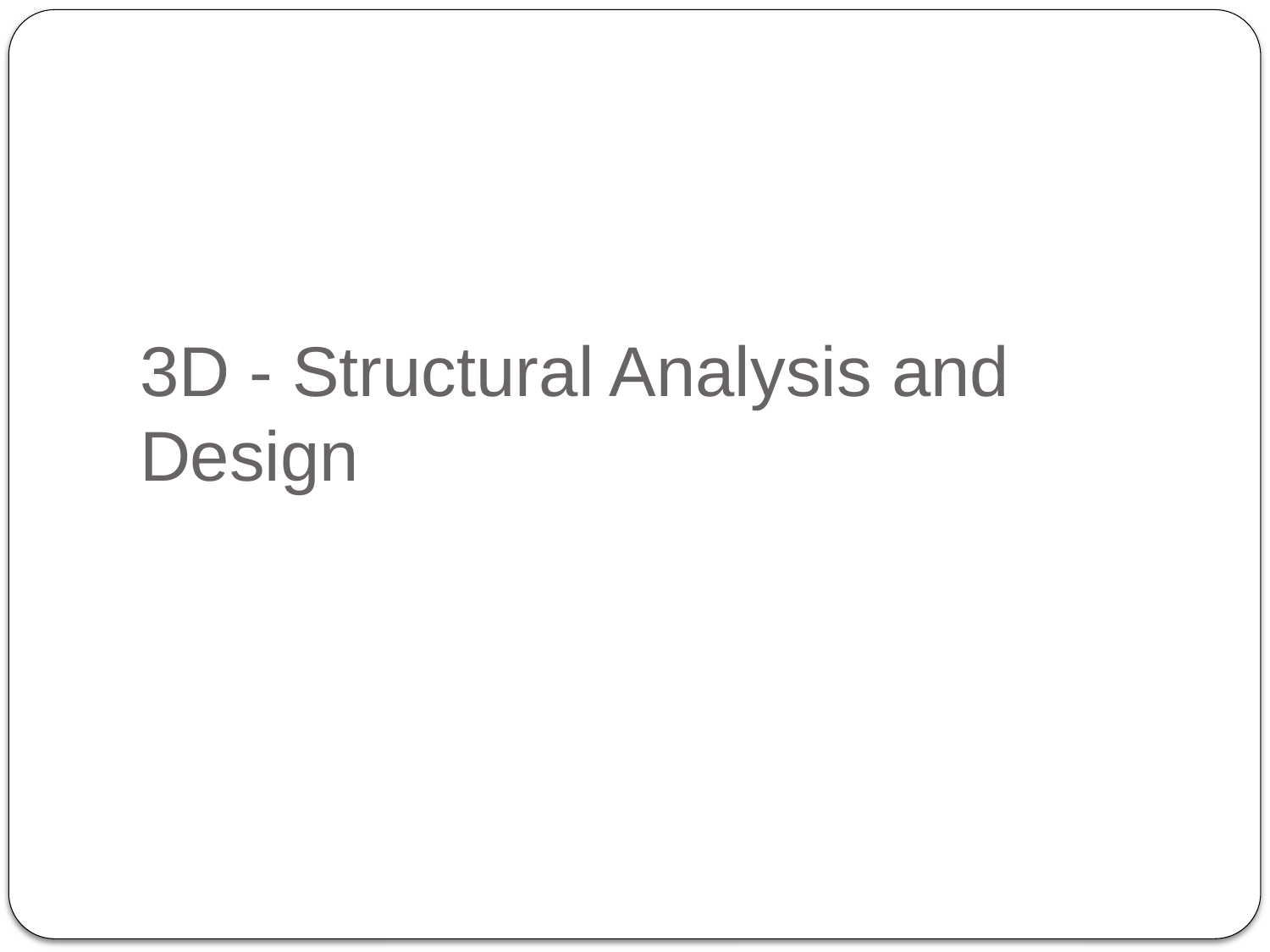

# 3D - Structural Analysis and Design